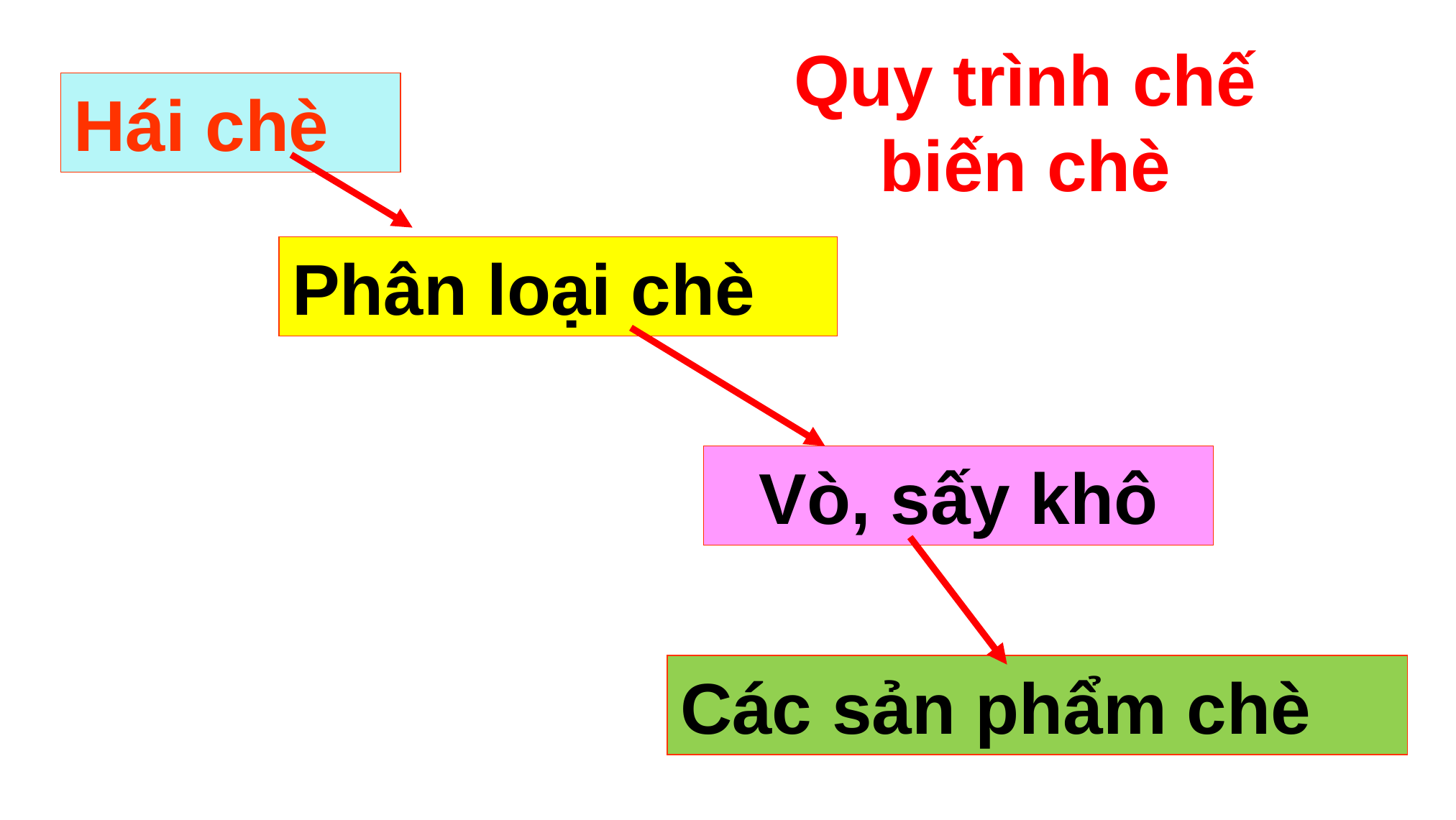

Quy trình chế biến chè
Hái chè

Phân loại chè

Vò, sấy khô

Các sản phẩm chè